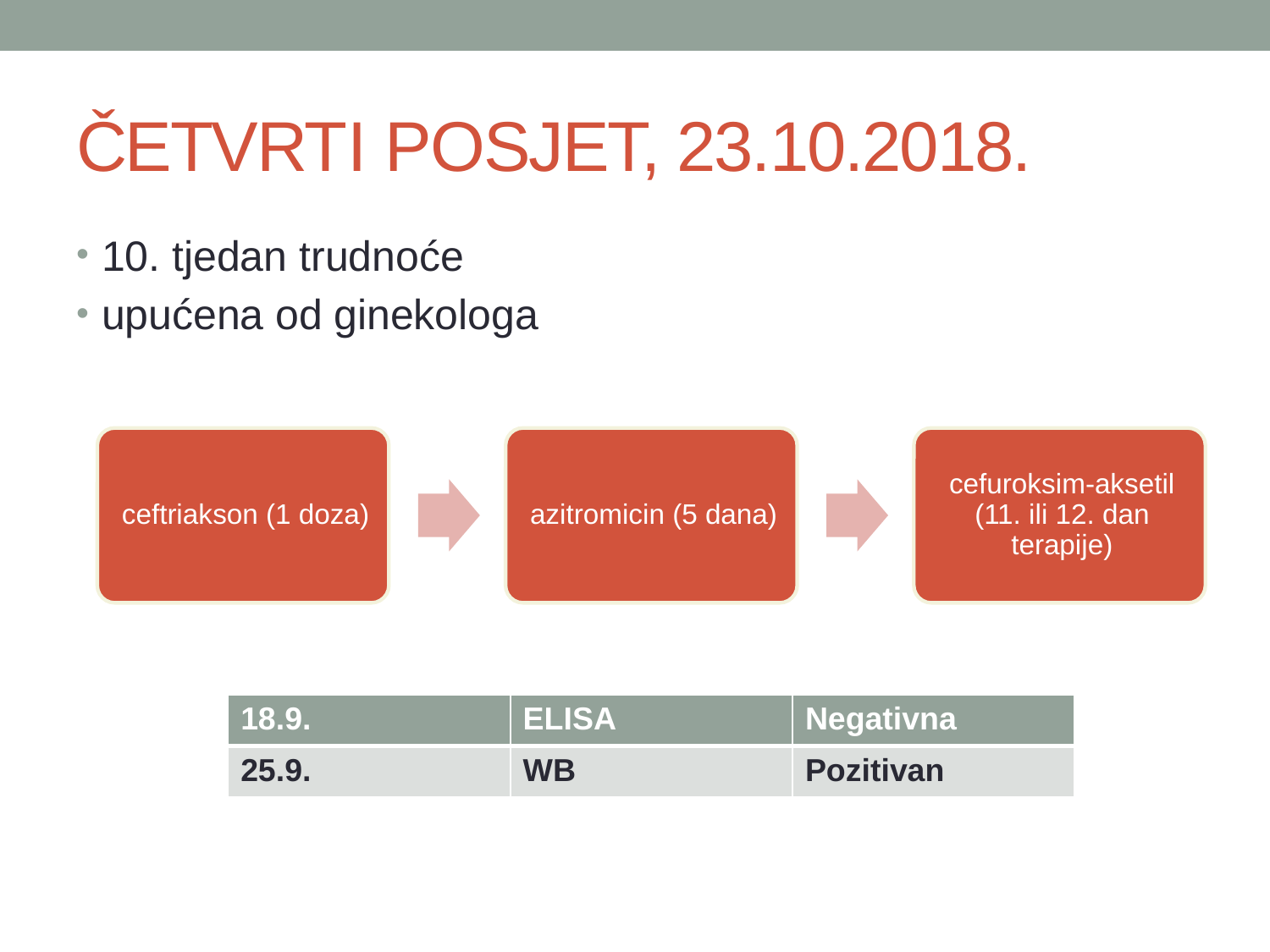

# ČETVRTI POSJET, 23.10.2018.
10. tjedan trudnoće
upućena od ginekologa

ceftriakson (1 doza)

azitromicin (5 dana)

cefuroksim-aksetil (11. ili 12. dan terapije)
| 18.9. | ELISA | Negativna |
| --- | --- | --- |
| 25.9. | WB | Pozitivan |